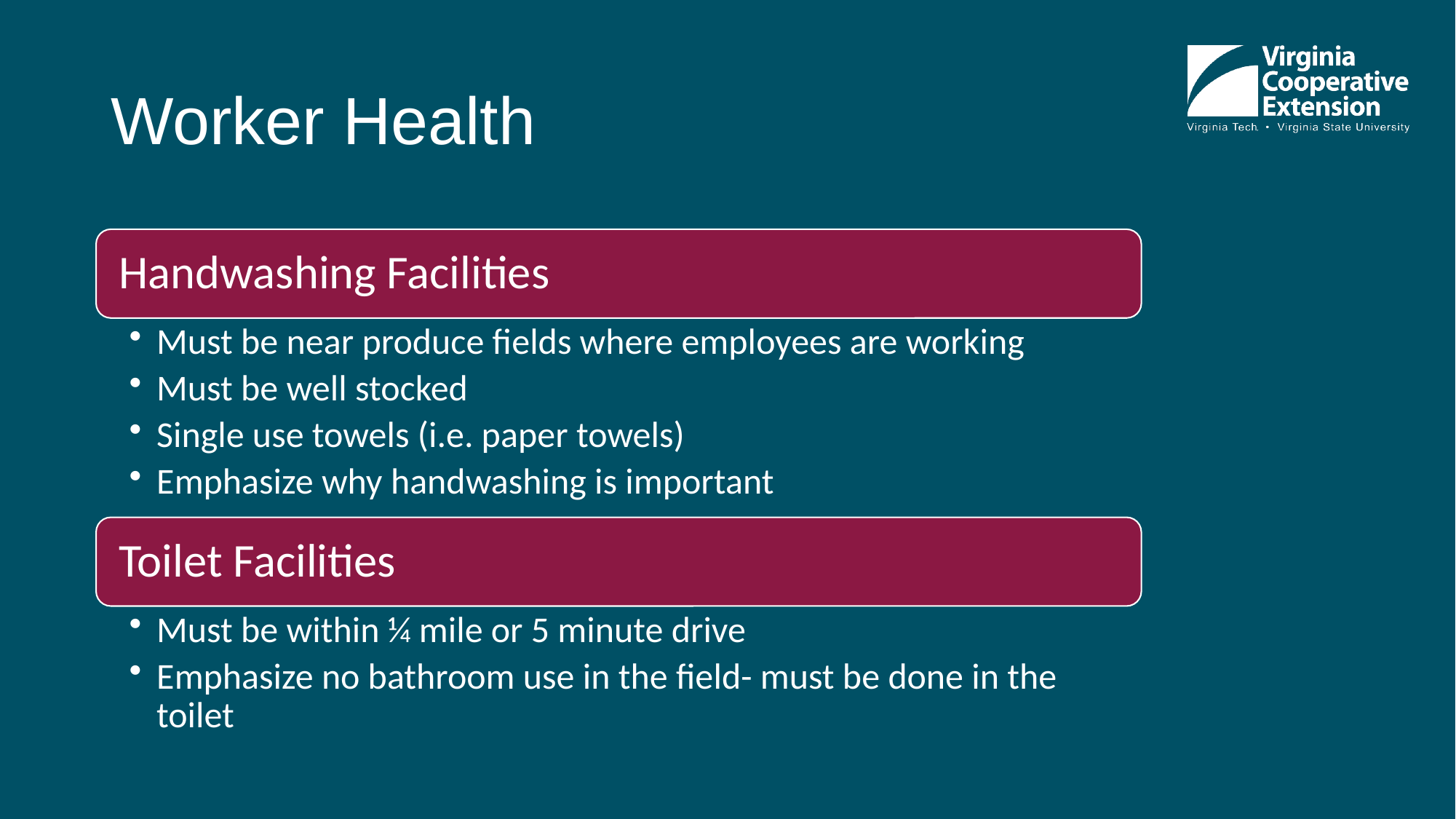

# Worker Health
Handwashing Facilities
Must be near produce fields where employees are working
Must be well stocked
Single use towels (i.e. paper towels)
Emphasize why handwashing is important
Toilet Facilities
Must be within ¼ mile or 5 minute drive
Emphasize no bathroom use in the field- must be done in the toilet